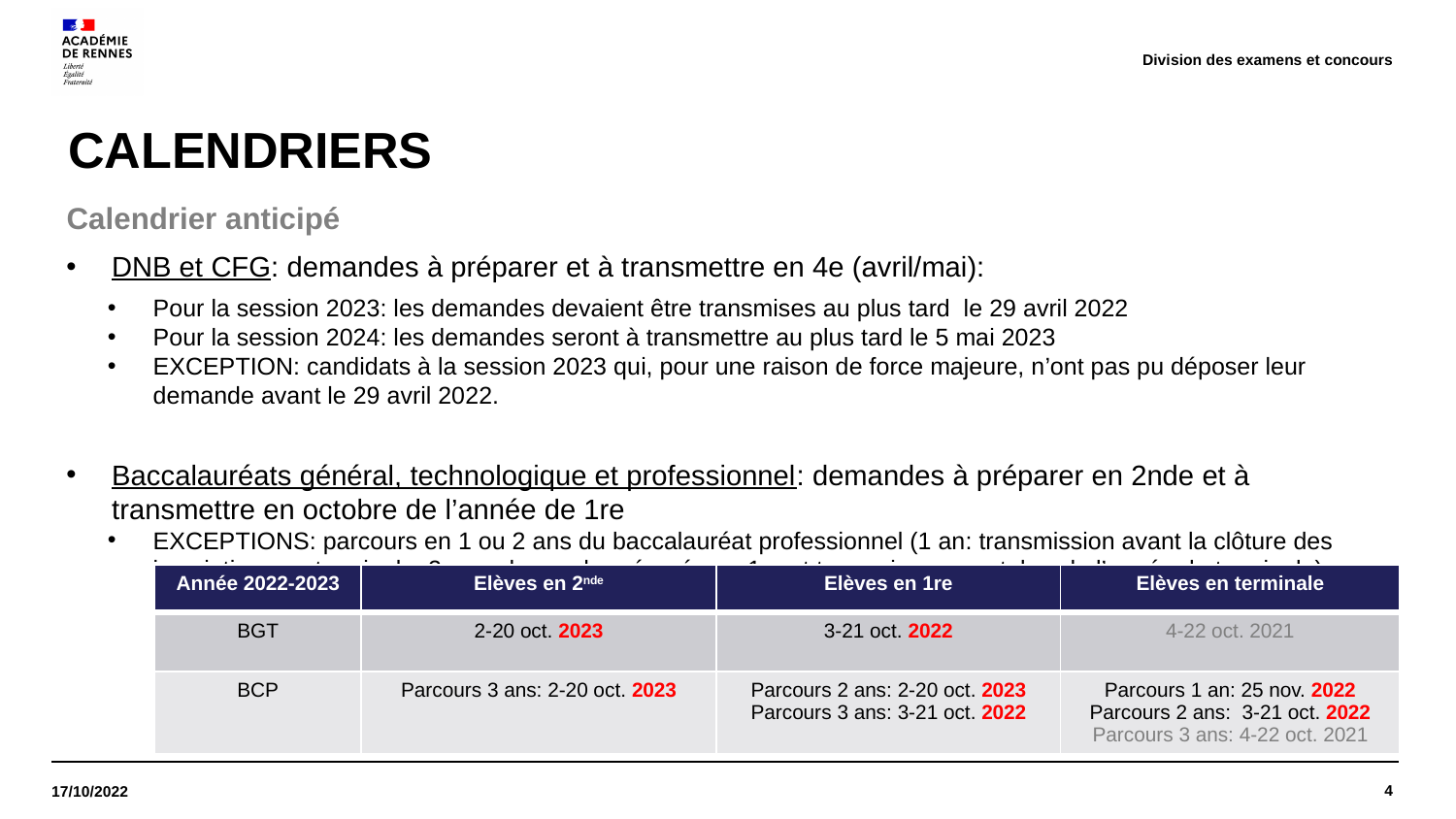

Division des examens et concours
# CALENDRIERS
Calendrier anticipé
DNB et CFG: demandes à préparer et à transmettre en 4e (avril/mai):
Pour la session 2023: les demandes devaient être transmises au plus tard  le 29 avril 2022
Pour la session 2024: les demandes seront à transmettre au plus tard le 5 mai 2023
EXCEPTION: candidats à la session 2023 qui, pour une raison de force majeure, n’ont pas pu déposer leur demande avant le 29 avril 2022.

Baccalauréats général, technologique et professionnel: demandes à préparer en 2nde et à transmettre en octobre de l’année de 1re
EXCEPTIONS: parcours en 1 ou 2 ans du baccalauréat professionnel (1 an: transmission avant la clôture des inscriptions en terminale; 2 ans: demande préparée en 1re et transmises en octobre de l’année de terminale)

| Année 2022-2023 | Elèves en 2nde | Elèves en 1re | Elèves en terminale |
| --- | --- | --- | --- |
| BGT | 2-20 oct. 2023 | 3-21 oct. 2022 | 4-22 oct. 2021 |
| BCP | Parcours 3 ans: 2-20 oct. 2023 | Parcours 2 ans: 2-20 oct. 2023 Parcours 3 ans: 3-21 oct. 2022 | Parcours 1 an: 25 nov. 2022 Parcours 2 ans: 3-21 oct. 2022 Parcours 3 ans: 4-22 oct. 2021 |
4
17/10/2022